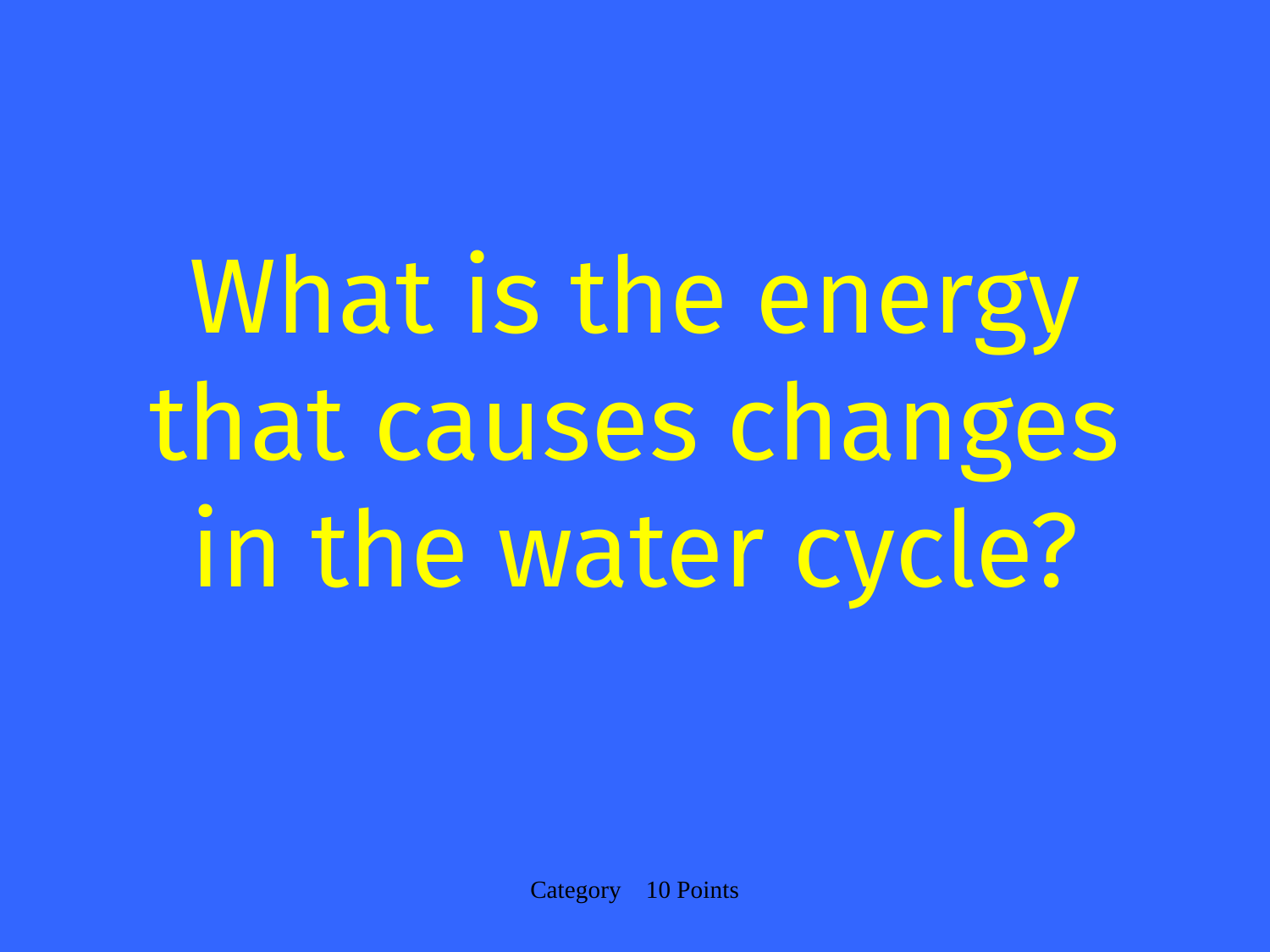

# What is the energy that causes changes in the water cycle?

Category    10 Points